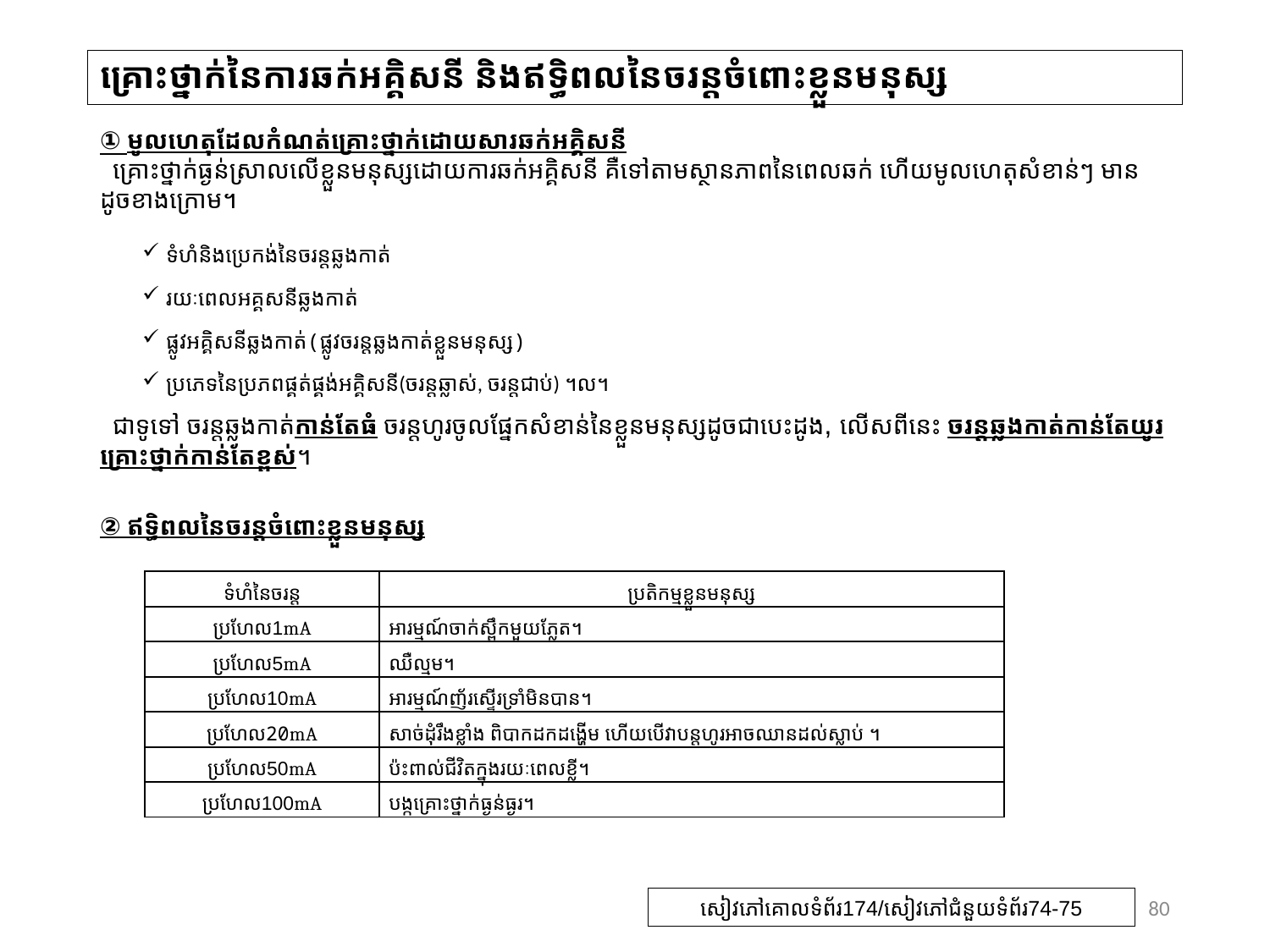

# គ្រោះថ្នាក់នៃការឆក់អគ្គិសនី និងឥទ្ធិពលនៃចរន្តចំពោះខ្លួនមនុស្ស
① មូលហេតុដែលកំណត់គ្រោះថ្នាក់ដោយសារឆក់អគ្គិសនី
  គ្រោះថ្នាក់ធ្ងន់ស្រាលលើខ្លួនមនុស្សដោយការឆក់អគ្គិសនី គឺទៅតាមស្ថានភាពនៃពេលឆក់ ហើយមូលហេតុសំខាន់ៗ មានដូចខាងក្រោម។
ទំហំនិងប្រេកង់នៃចរន្តឆ្លងកាត់
រយៈពេលអគ្គសនីឆ្លងកាត់
ផ្លូវអគ្គិសនីឆ្លងកាត់(ផ្លូវចរន្តឆ្លងកាត់ខ្លួនមនុស្ស)
ប្រភេទនៃប្រភពផ្គត់ផ្គង់អគ្គិសនី(ចរន្តឆ្លាស់, ចរន្តជាប់) ។ល។
  ជាទូទៅ ចរន្តឆ្លងកាត់កាន់តែធំ ចរន្តហូរចូលផ្នែកសំខាន់នៃខ្លួនមនុស្សដូចជាបេះដូង, លើសពីនេះ ចរន្តឆ្លងកាត់កាន់តែយូរ គ្រោះថ្នាក់កាន់តែខ្ពស់។

② ឥទ្ធិពលនៃចរន្តចំពោះខ្លួនមនុស្ស

| ទំហំនៃចរន្ត | ប្រតិកម្មខ្លួនមនុស្ស |
| --- | --- |
| ប្រហែល1mA | អារម្មណ៍ចាក់ស្ពឹកមួយភ្លែត។ |
| ប្រហែល5mA | ឈឺល្មម។ |
| ប្រហែល10mA | អារម្មណ៍ញ័រស្ទើរទ្រាំមិនបាន។ |
| ប្រហែល20mA | សាច់ដុំ​រឹង​ខ្លាំង ពិបាកដកដង្ហើម ហើយ​បើ​វា​បន្ត​ហូរ​អាចឈានដល់ស្លាប់ ​។ |
| ប្រហែល50mA | ប៉ះពាល់ជីវិតក្នុងរយៈពេលខ្លី។ |
| ប្រហែល100mA | បង្កគ្រោះថ្នាក់ធ្ងន់ធ្ងរ។ |
80
សៀវភៅគោលទំព័រ174/សៀវភៅជំនួយទំព័រ74-75